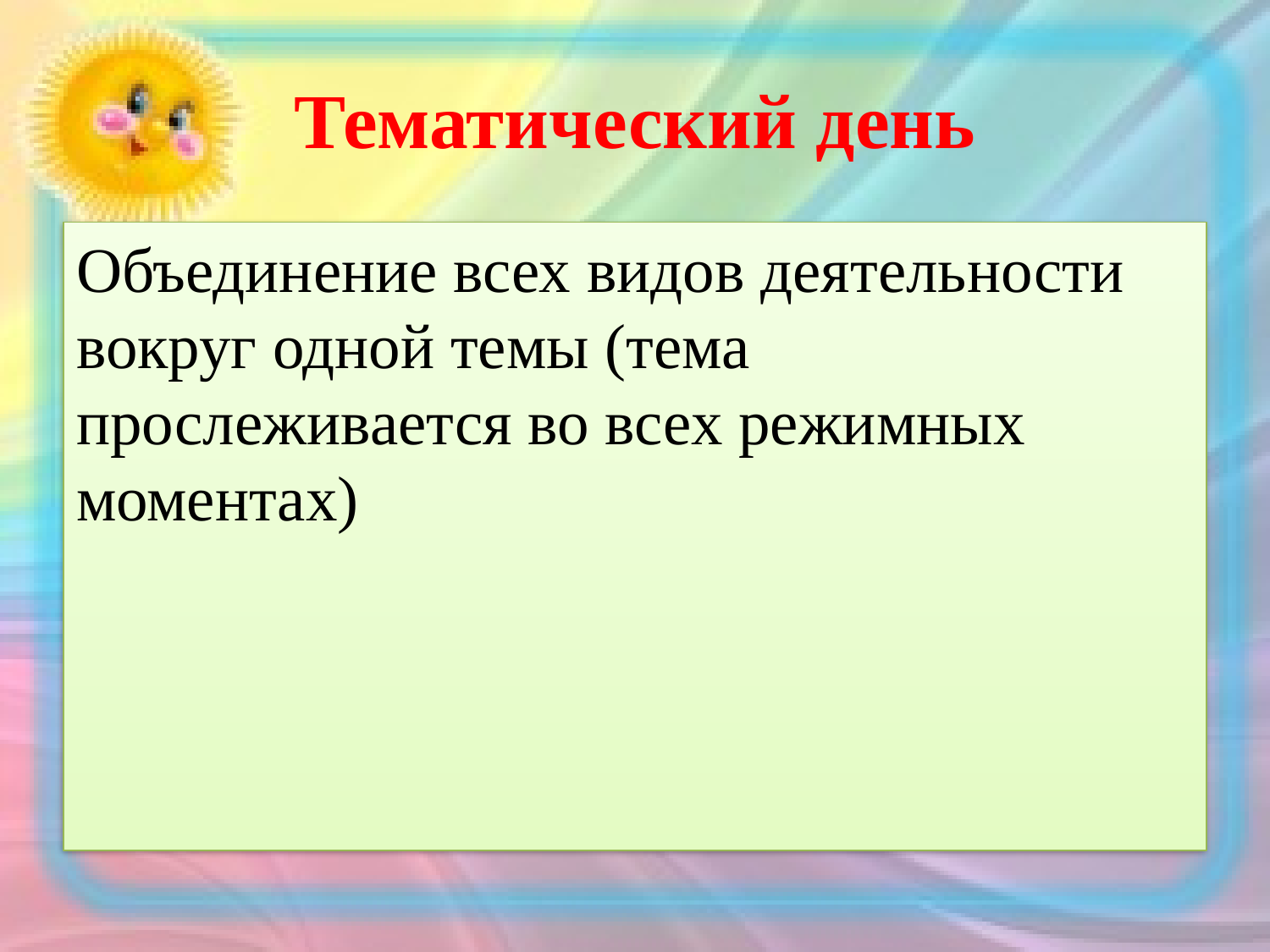

# Тематический день
Объединение всех видов деятельности вокруг одной темы (тема прослеживается во всех режимных моментах)